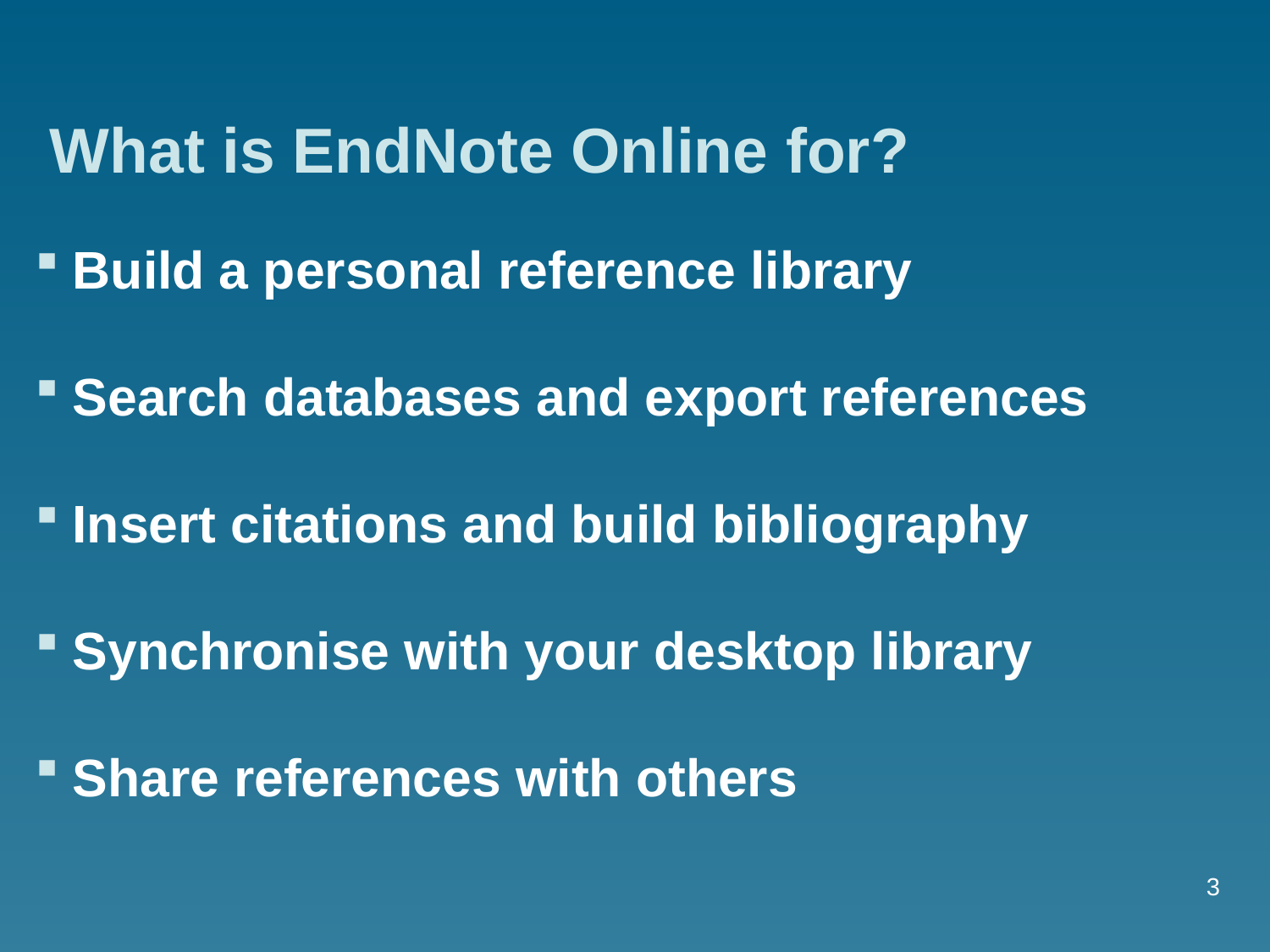

# What is EndNote Online for?
Build a personal reference library

Search databases and export references

Insert citations and build bibliography

Synchronise with your desktop library

Share references with others

3